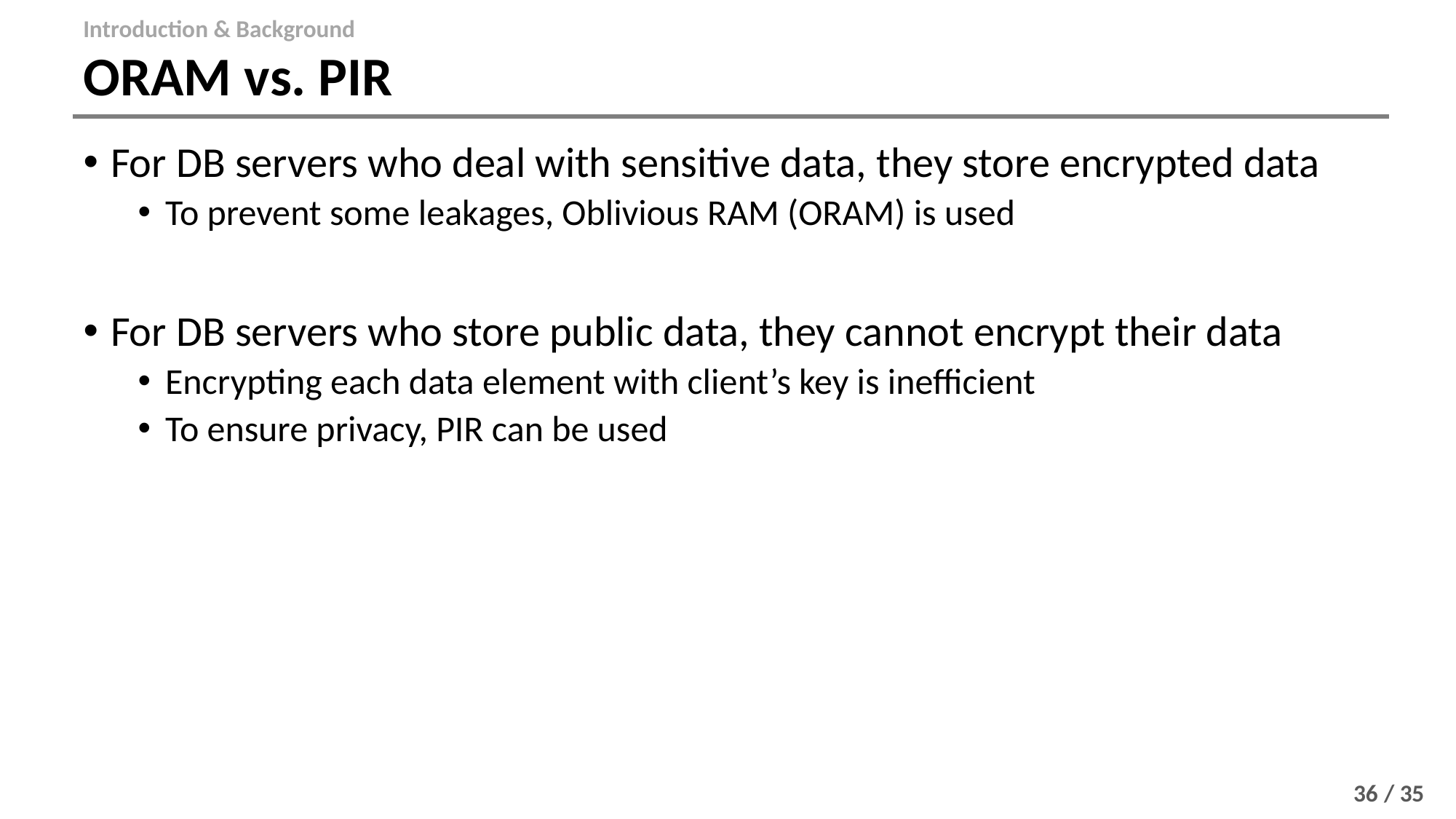

Introduction & Background
# ORAM vs. PIR
For DB servers who deal with sensitive data, they store encrypted data
To prevent some leakages, Oblivious RAM (ORAM) is used

For DB servers who store public data, they cannot encrypt their data
Encrypting each data element with client’s key is inefficient
To ensure privacy, PIR can be used
36